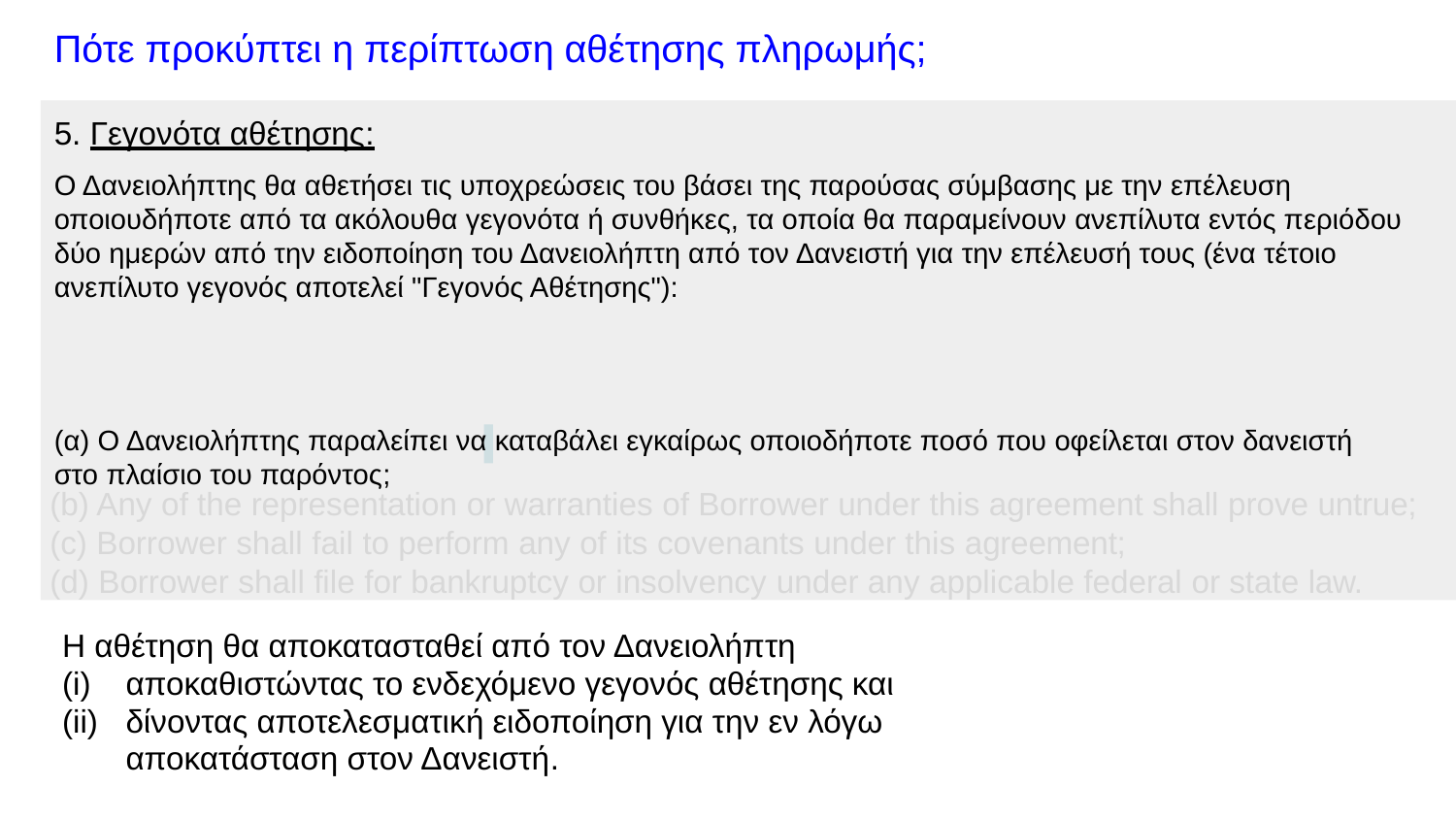

# Πότε προκύπτει η περίπτωση αθέτησης πληρωμής;

5. Γεγονότα αθέτησης:
Ο Δανειολήπτης θα αθετήσει τις υποχρεώσεις του βάσει της παρούσας σύμβασης με την επέλευση οποιουδήποτε από τα ακόλουθα γεγονότα ή συνθήκες, τα οποία θα παραμείνουν ανεπίλυτα εντός περιόδου δύο ημερών από την ειδοποίηση του Δανειολήπτη από τον Δανειστή για την επέλευσή τους (ένα τέτοιο ανεπίλυτο γεγονός αποτελεί "Γεγονός Αθέτησης"):
(α) Ο Δανειολήπτης παραλείπει να καταβάλει εγκαίρως οποιοδήποτε ποσό που οφείλεται στον δανειστή στο πλαίσιο του παρόντος;

Any of the representation or warranties of Borrower under this agreement shall prove untrue;
Borrower shall fail to perform any of its covenants under this agreement;
Borrower shall file for bankruptcy or insolvency under any applicable federal or state law.
Η αθέτηση θα αποκατασταθεί από τον Δανειολήπτη
αποκαθιστώντας το ενδεχόμενο γεγονός αθέτησης και
δίνοντας αποτελεσματική ειδοποίηση για την εν λόγω αποκατάσταση στον Δανειστή.